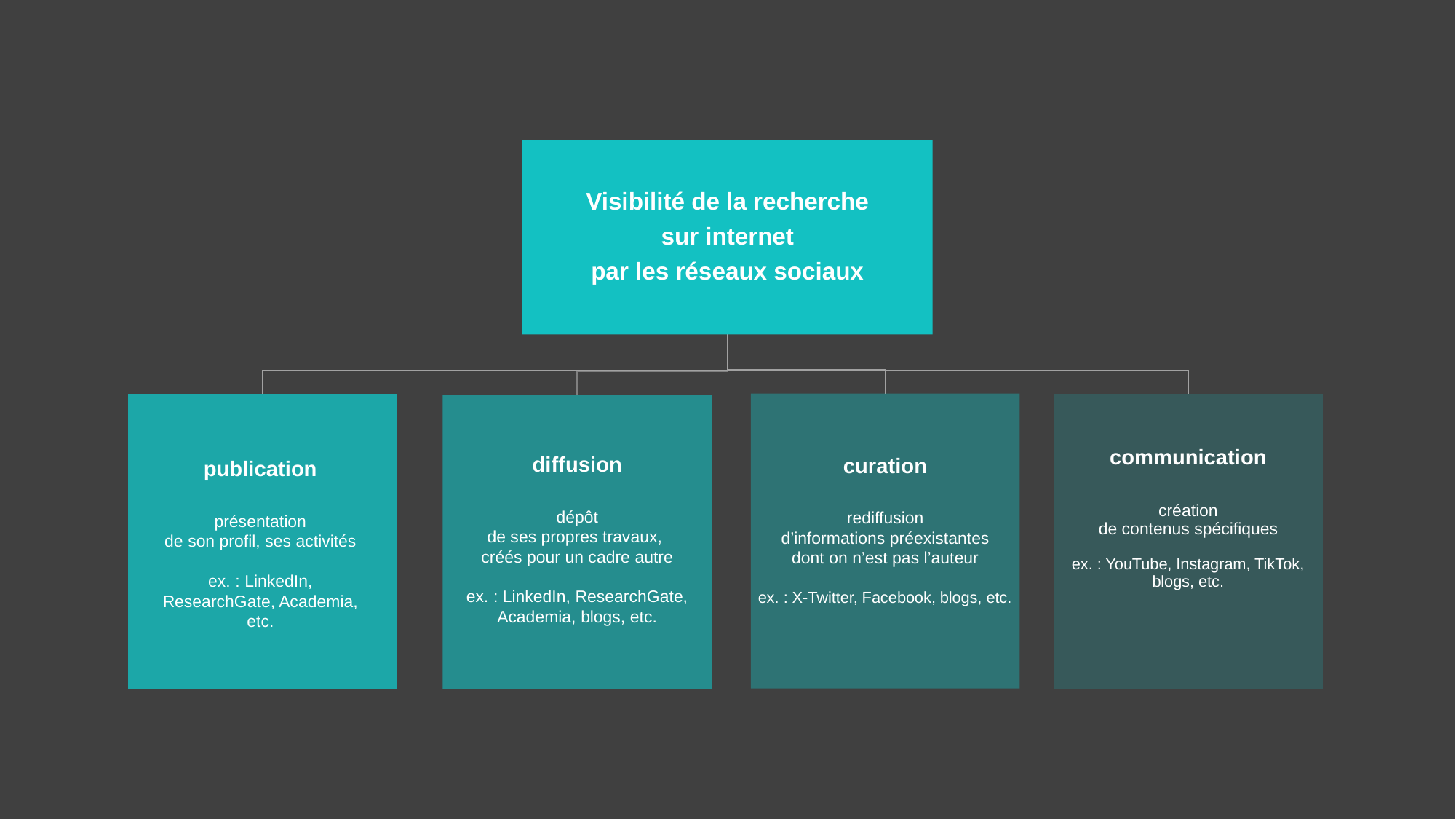

Visibilité de la recherche
sur internet
par les réseaux sociaux

diffusion
dépôt
de ses propres travaux,
créés pour un cadre autre
ex. : LinkedIn, ResearchGate, Academia, blogs, etc.

curation
rediffusion
d’informations préexistantes
dont on n’est pas l’auteur
ex. : X-Twitter, Facebook, blogs, etc.

communication
création
de contenus spécifiques
ex. : YouTube, Instagram, TikTok, blogs, etc.

publication
présentation
de son profil, ses activités
ex. : LinkedIn, ResearchGate, Academia, etc.